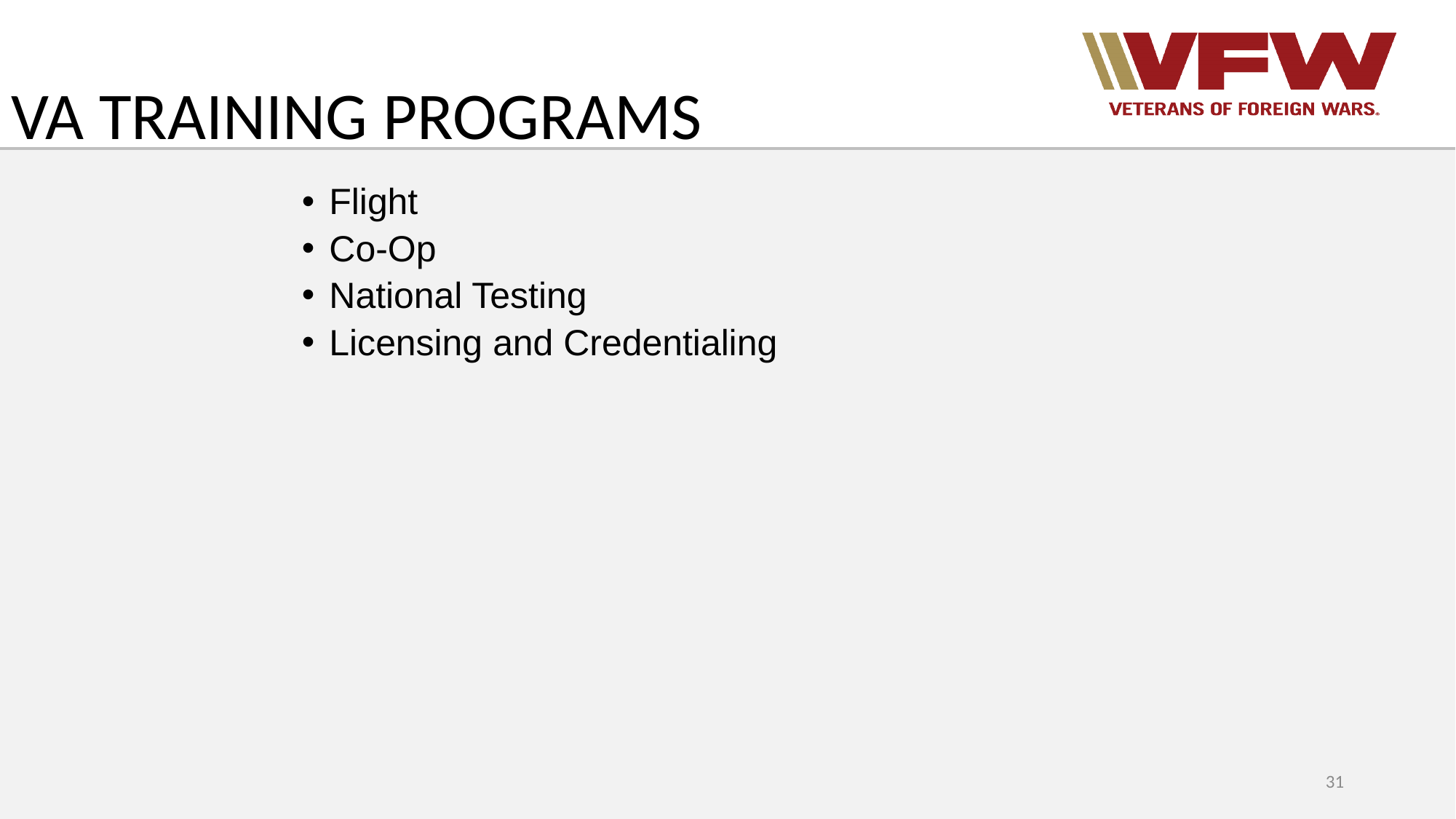

# VA TRAINING PROGRAMS
Flight
Co-Op
National Testing
Licensing and Credentialing

31